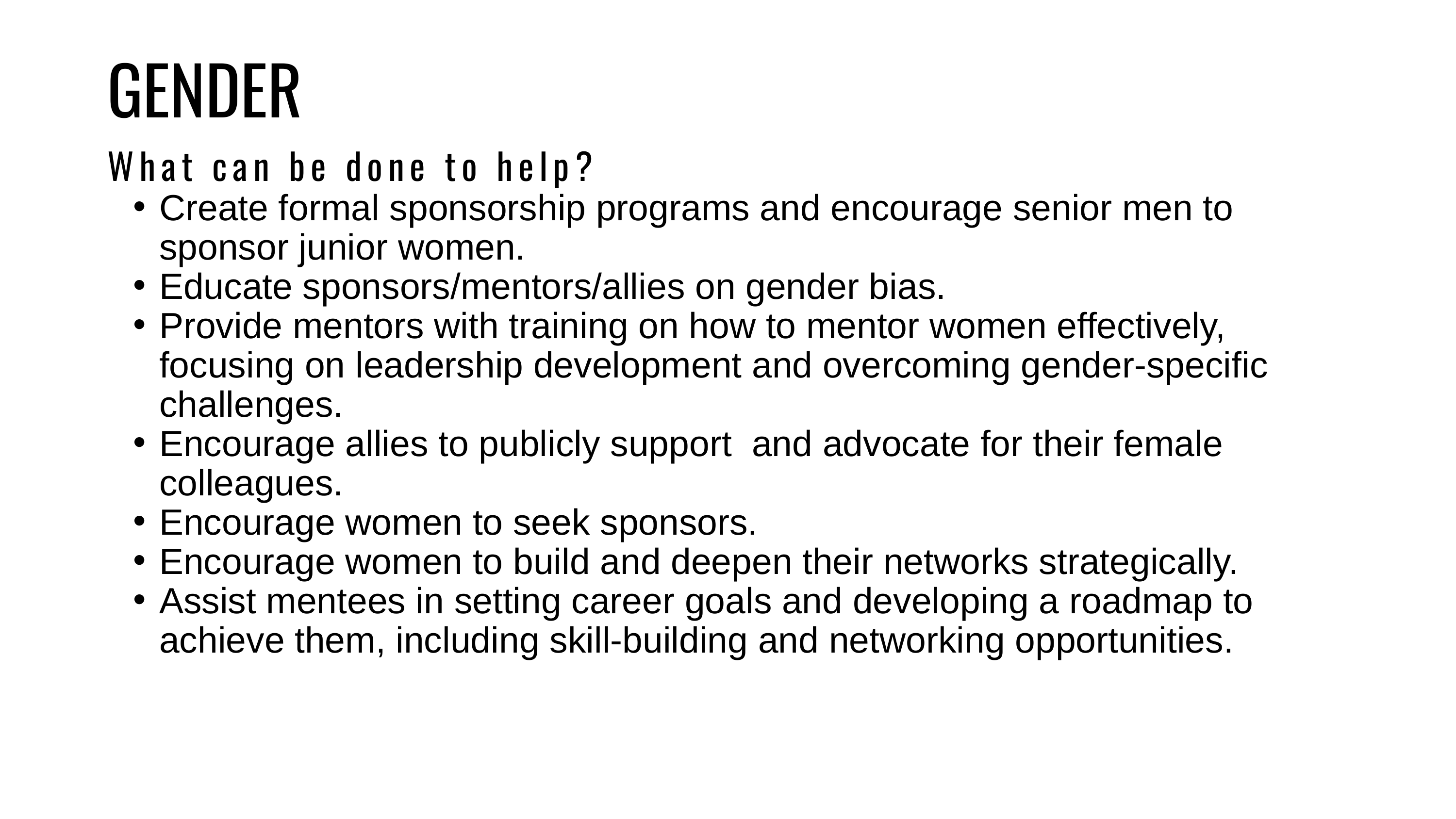

GENDER
What can be done to help?
Create formal sponsorship programs and encourage senior men to sponsor junior women.
Educate sponsors/mentors/allies on gender bias.
Provide mentors with training on how to mentor women effectively, focusing on leadership development and overcoming gender-specific challenges.
Encourage allies to publicly support  and advocate for their female colleagues.
Encourage women to seek sponsors.
Encourage women to build and deepen their networks strategically.
Assist mentees in setting career goals and developing a roadmap to achieve them, including skill-building and networking opportunities.